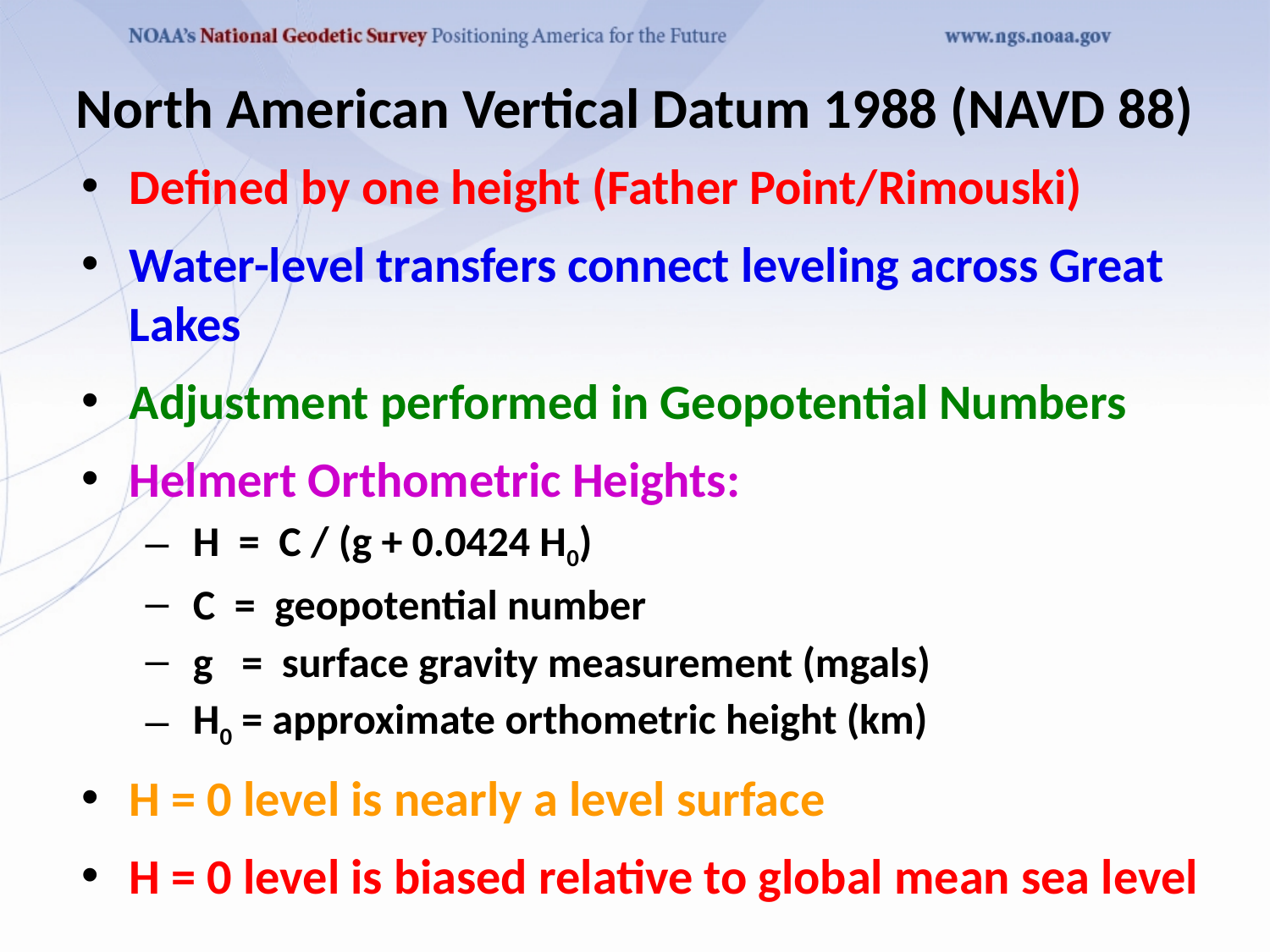

# North American Vertical Datum 1988 (NAVD 88)
Defined by one height (Father Point/Rimouski)
Water-level transfers connect leveling across Great Lakes
Adjustment performed in Geopotential Numbers
Helmert Orthometric Heights:
H  =  C / (g + 0.0424 H0)
C  =  geopotential number
g   =  surface gravity measurement (mgals)
H0 = approximate orthometric height (km)
H = 0 level is nearly a level surface
H = 0 level is biased relative to global mean sea level